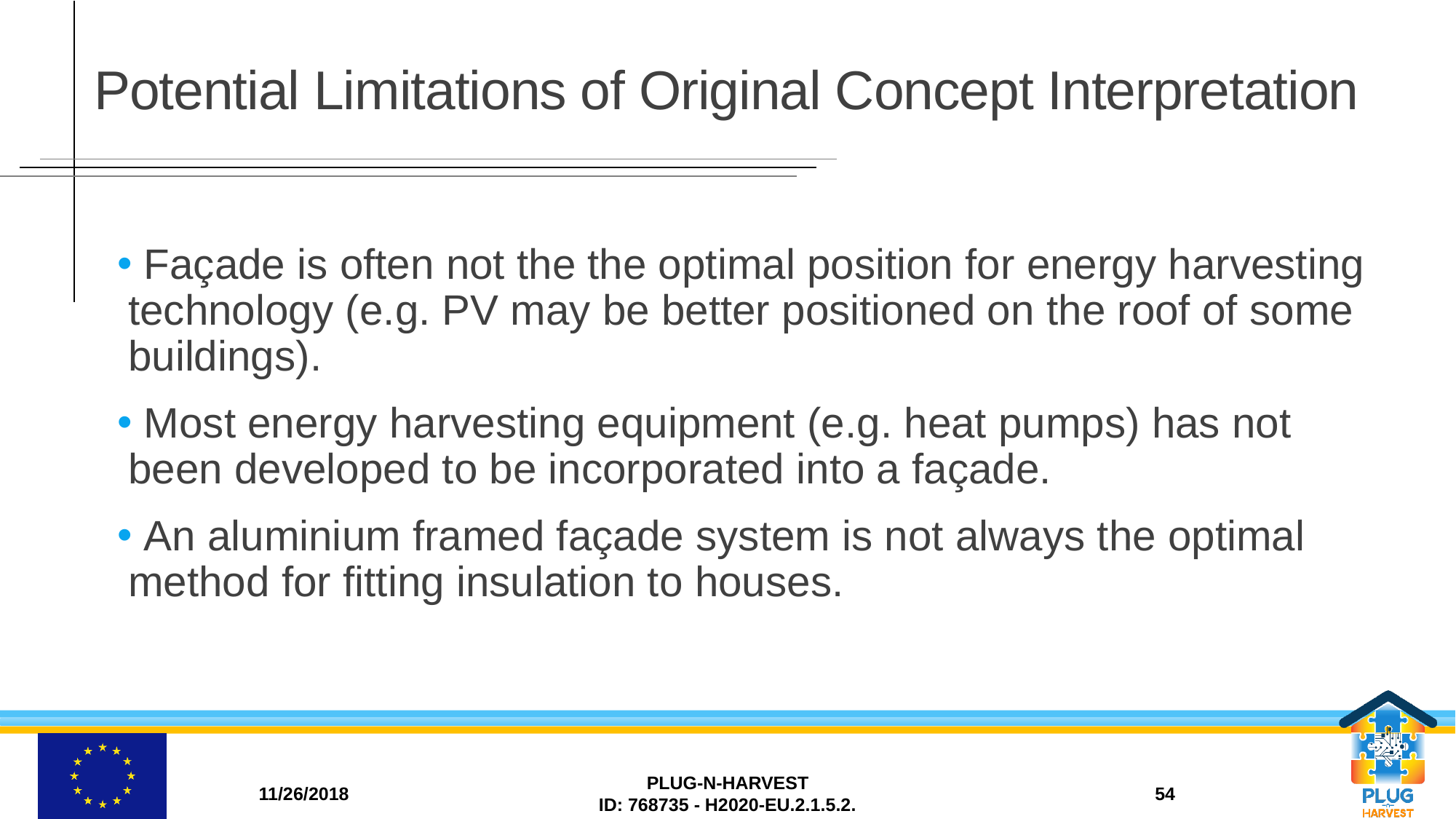

# Potential Limitations of Original Concept Interpretation
 Façade is often not the the optimal position for energy harvesting technology (e.g. PV may be better positioned on the roof of some buildings).
 Most energy harvesting equipment (e.g. heat pumps) has not been developed to be incorporated into a façade.
 An aluminium framed façade system is not always the optimal method for fitting insulation to houses.

11/26/2018
PLUG-N-HARVEST
ID: 768735 - H2020-EU.2.1.5.2.
54